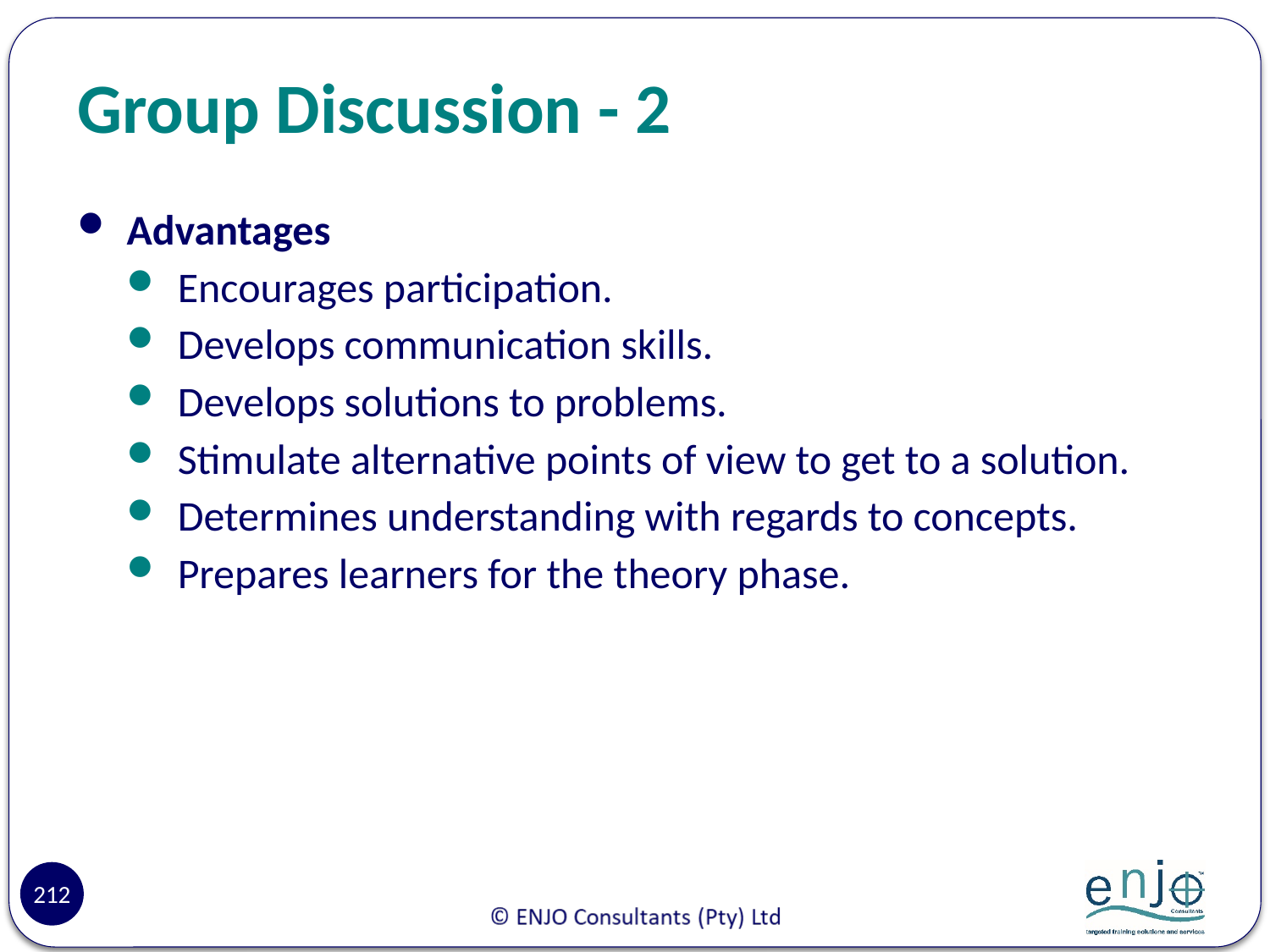

# Group Discussion - 2
Advantages
Encourages participation.
Develops communication skills.
Develops solutions to problems.
Stimulate alternative points of view to get to a solution.
Determines understanding with regards to concepts.
Prepares learners for the theory phase.
212